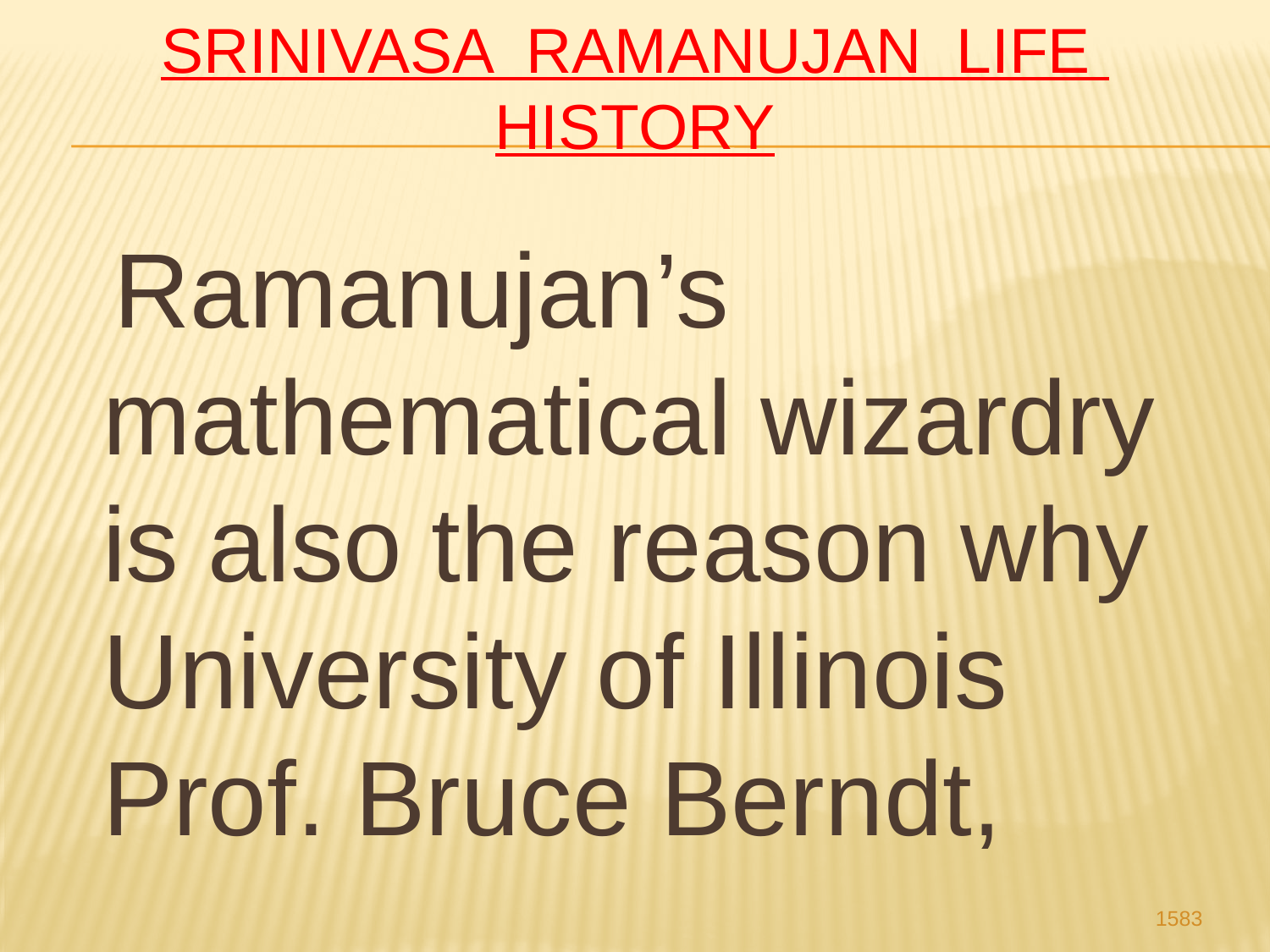

# Srinivasa  Ramanujan  life  history
  Ramanujan’s mathematical wizardry is also the reason why University of Illinois Prof. Bruce Berndt,

1583